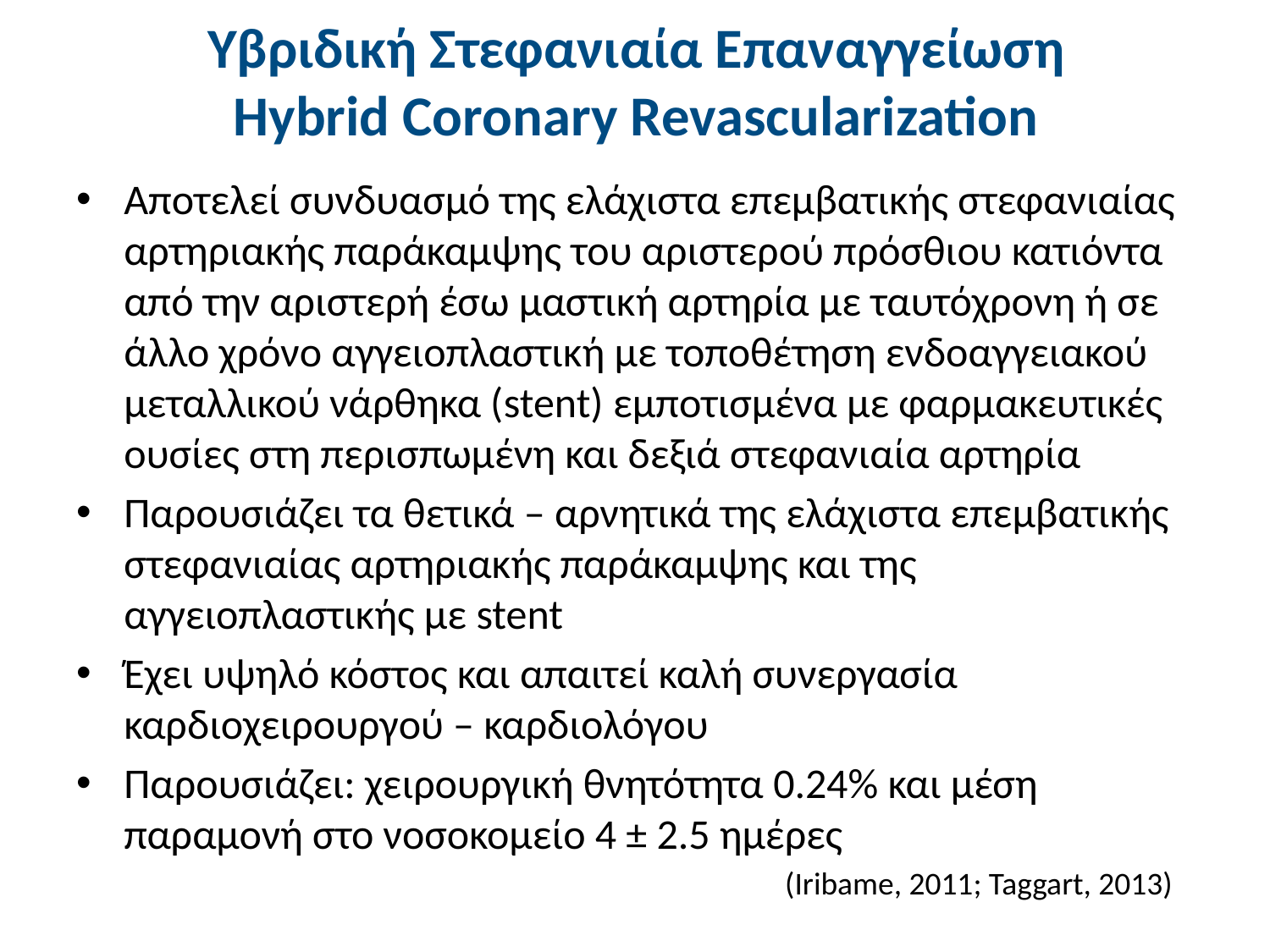

# Υβριδική Στεφανιαία Επαναγγείωση Hybrid Coronary Revascularization
Αποτελεί συνδυασμό της ελάχιστα επεμβατικής στεφανιαίας αρτηριακής παράκαμψης του αριστερού πρόσθιου κατιόντα από την αριστερή έσω μαστική αρτηρία με ταυτόχρονη ή σε άλλο χρόνο αγγειοπλαστική με τοποθέτηση ενδοαγγειακού μεταλλικού νάρθηκα (stent) εμποτισμένα με φαρμακευτικές ουσίες στη περισπωμένη και δεξιά στεφανιαία αρτηρία
Παρουσιάζει τα θετικά – αρνητικά της ελάχιστα επεμβατικής στεφανιαίας αρτηριακής παράκαμψης και της αγγειοπλαστικής με stent
Έχει υψηλό κόστος και απαιτεί καλή συνεργασία καρδιοχειρουργού – καρδιολόγου
Παρουσιάζει: χειρουργική θνητότητα 0.24% και μέση παραμονή στο νοσοκομείο 4 ± 2.5 ημέρες
(Iribame, 2011; Taggart, 2013)